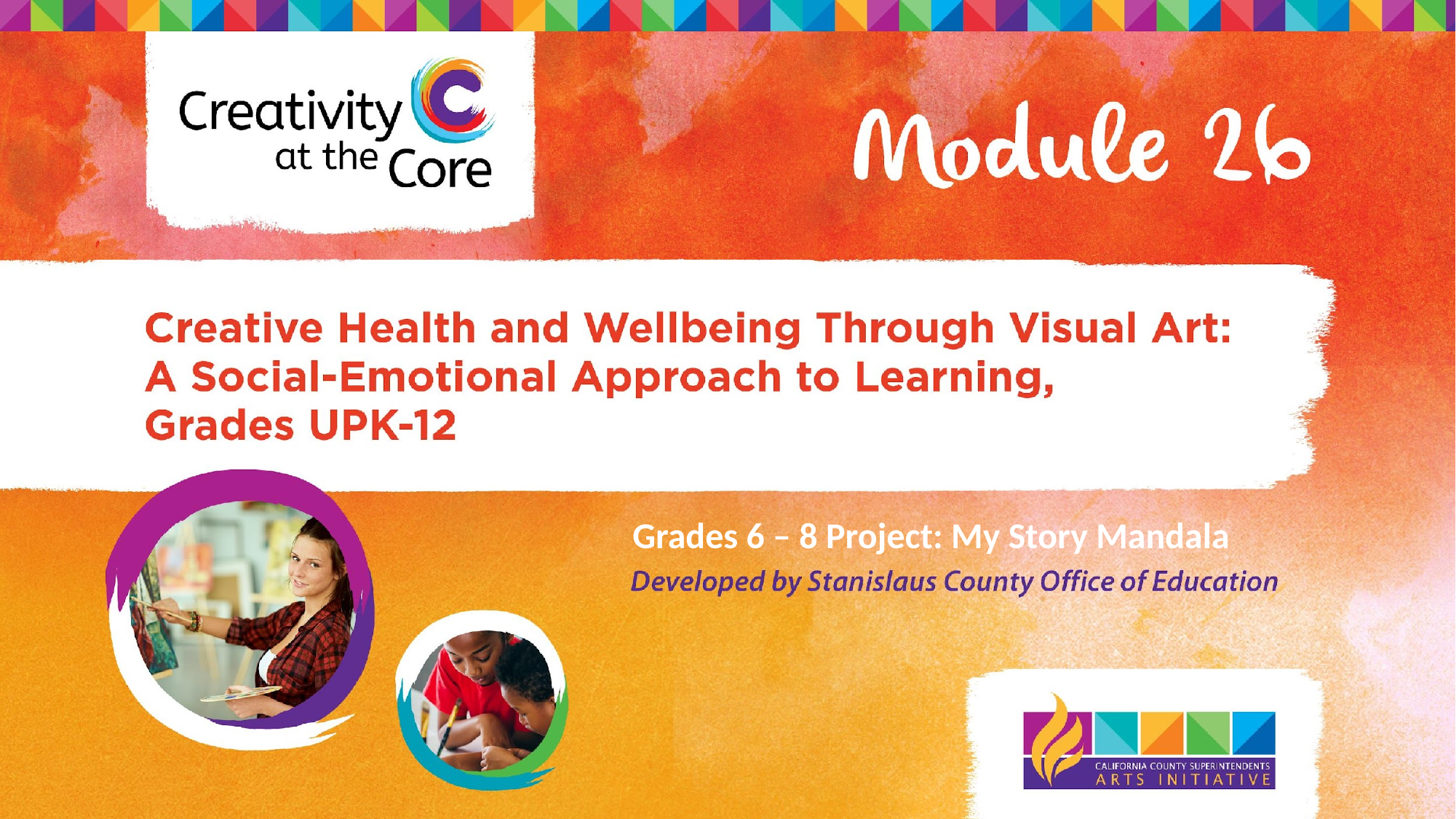

Grades 6 – 8 Project: My Story Mandala​